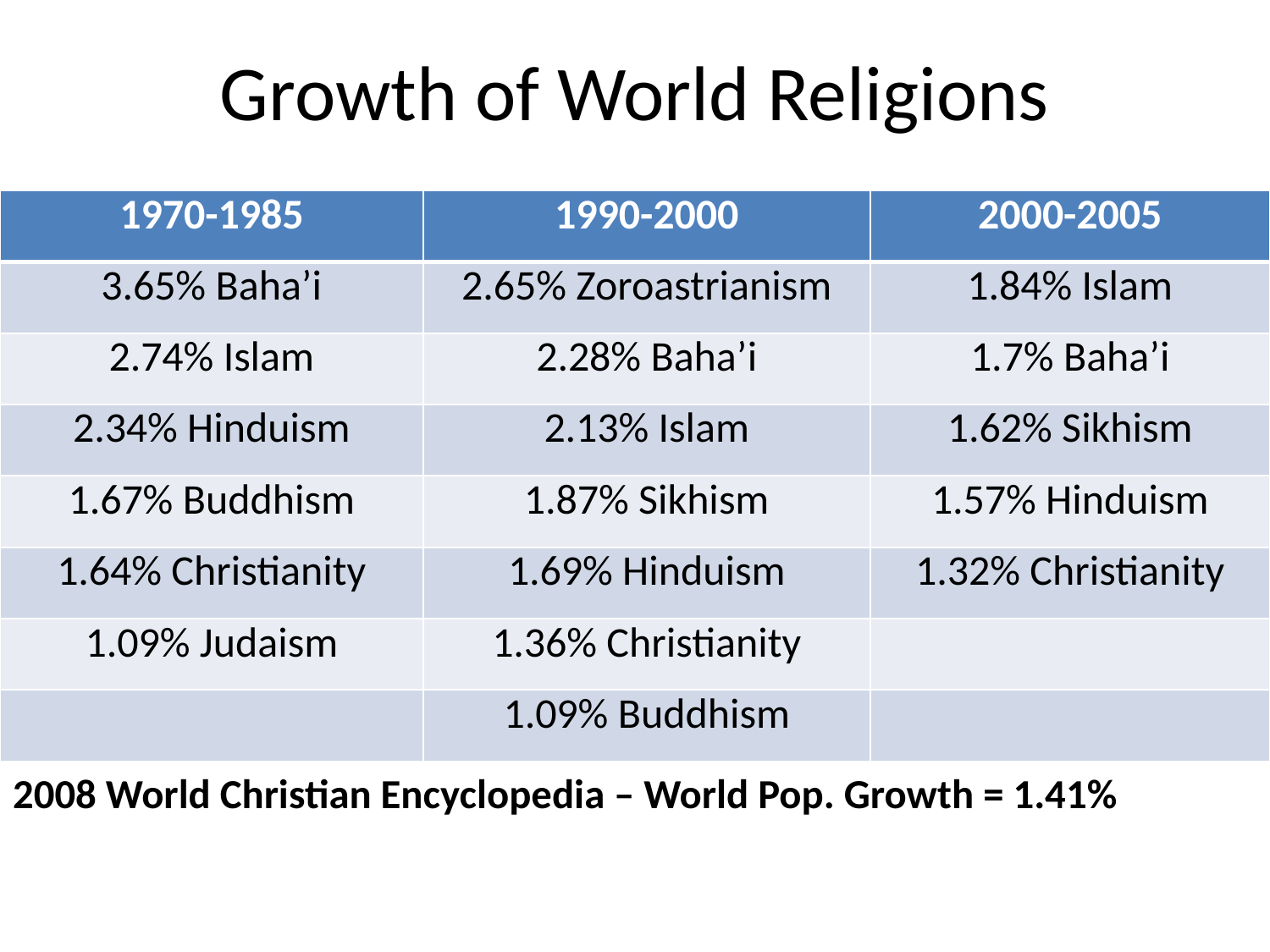

# Growth of World Religions
| 1970-1985 | 1990-2000 | 2000-2005 |
| --- | --- | --- |
| 3.65% Baha’i | 2.65% Zoroastrianism | 1.84% Islam |
| 2.74% Islam | 2.28% Baha’i | 1.7% Baha’i |
| 2.34% Hinduism | 2.13% Islam | 1.62% Sikhism |
| 1.67% Buddhism | 1.87% Sikhism | 1.57% Hinduism |
| 1.64% Christianity | 1.69% Hinduism | 1.32% Christianity |
| 1.09% Judaism | 1.36% Christianity |  |
|  | 1.09% Buddhism |  |
2008 World Christian Encyclopedia – World Pop. Growth = 1.41%